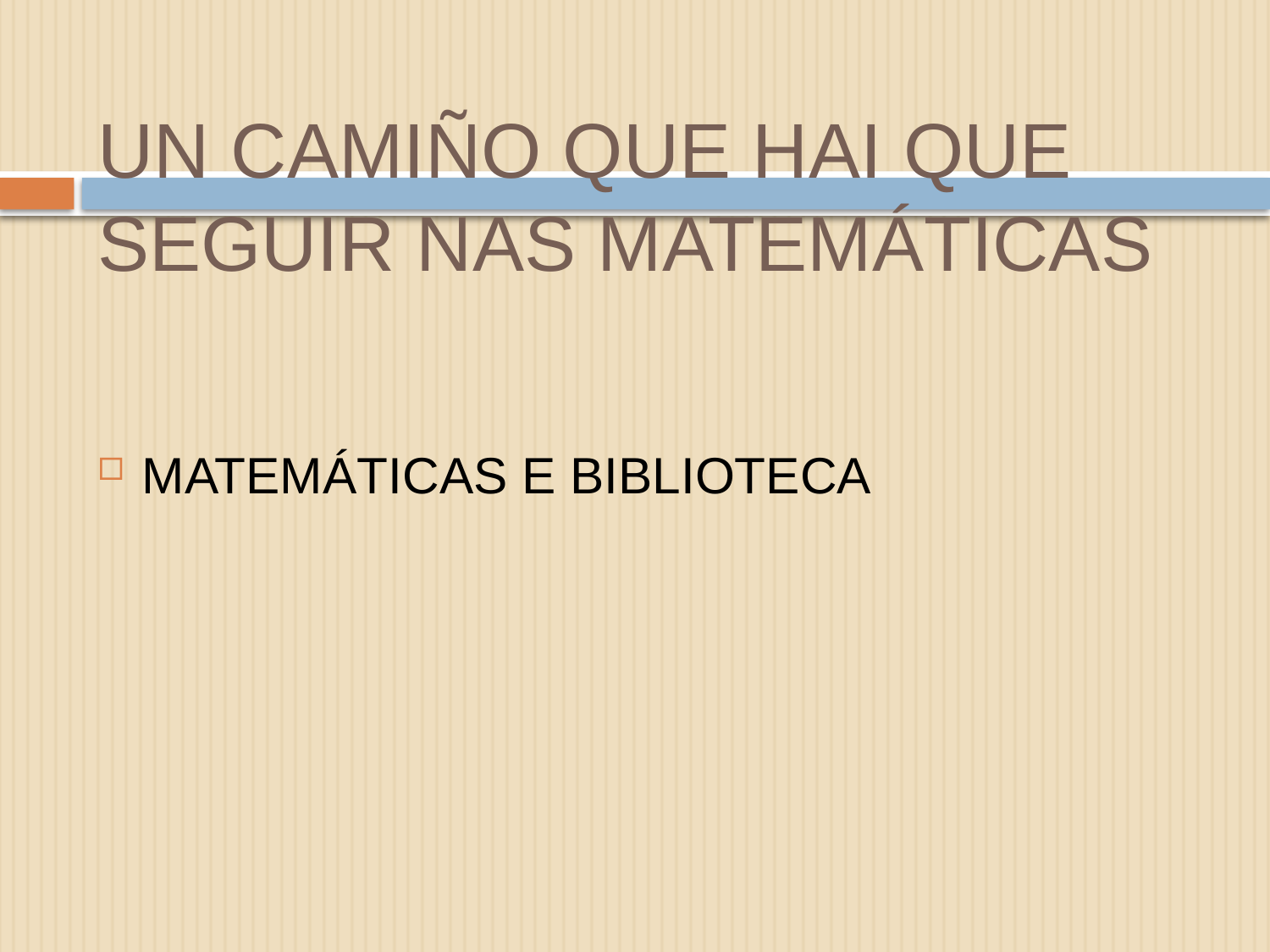

# UN CAMIÑO QUE HAI QUE SEGUIR NAS MATEMÁTICAS
MATEMÁTICAS E BIBLIOTECA